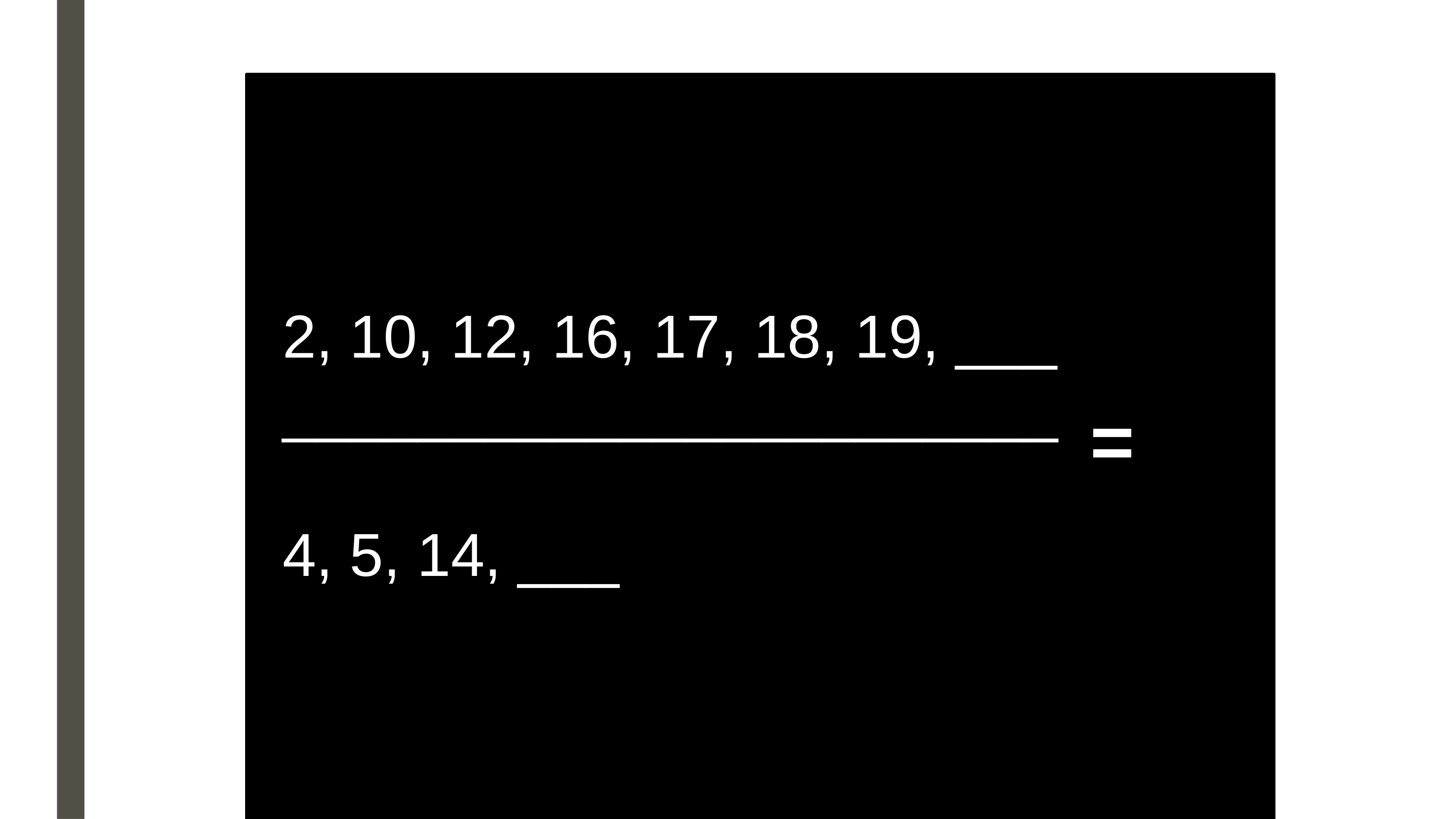

2, 10, 12, 16, 17, 18, 19, ___
_______________________

4, 5, 14, ___
=